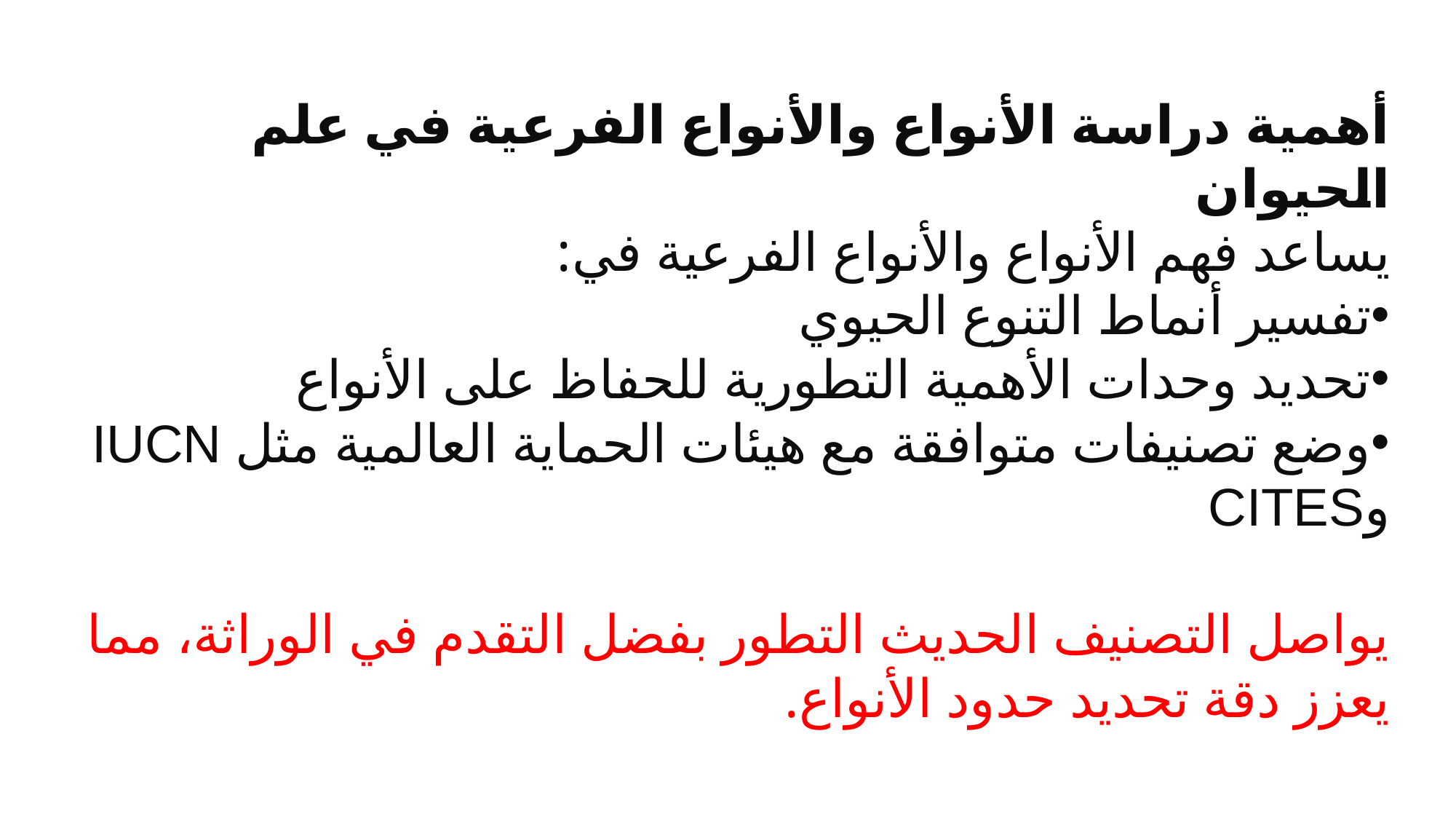

أهمية دراسة الأنواع والأنواع الفرعية في علم الحيوان
يساعد فهم الأنواع والأنواع الفرعية في:
تفسير أنماط التنوع الحيوي
تحديد وحدات الأهمية التطورية للحفاظ على الأنواع
وضع تصنيفات متوافقة مع هيئات الحماية العالمية مثل IUCN وCITES
يواصل التصنيف الحديث التطور بفضل التقدم في الوراثة، مما يعزز دقة تحديد حدود الأنواع.